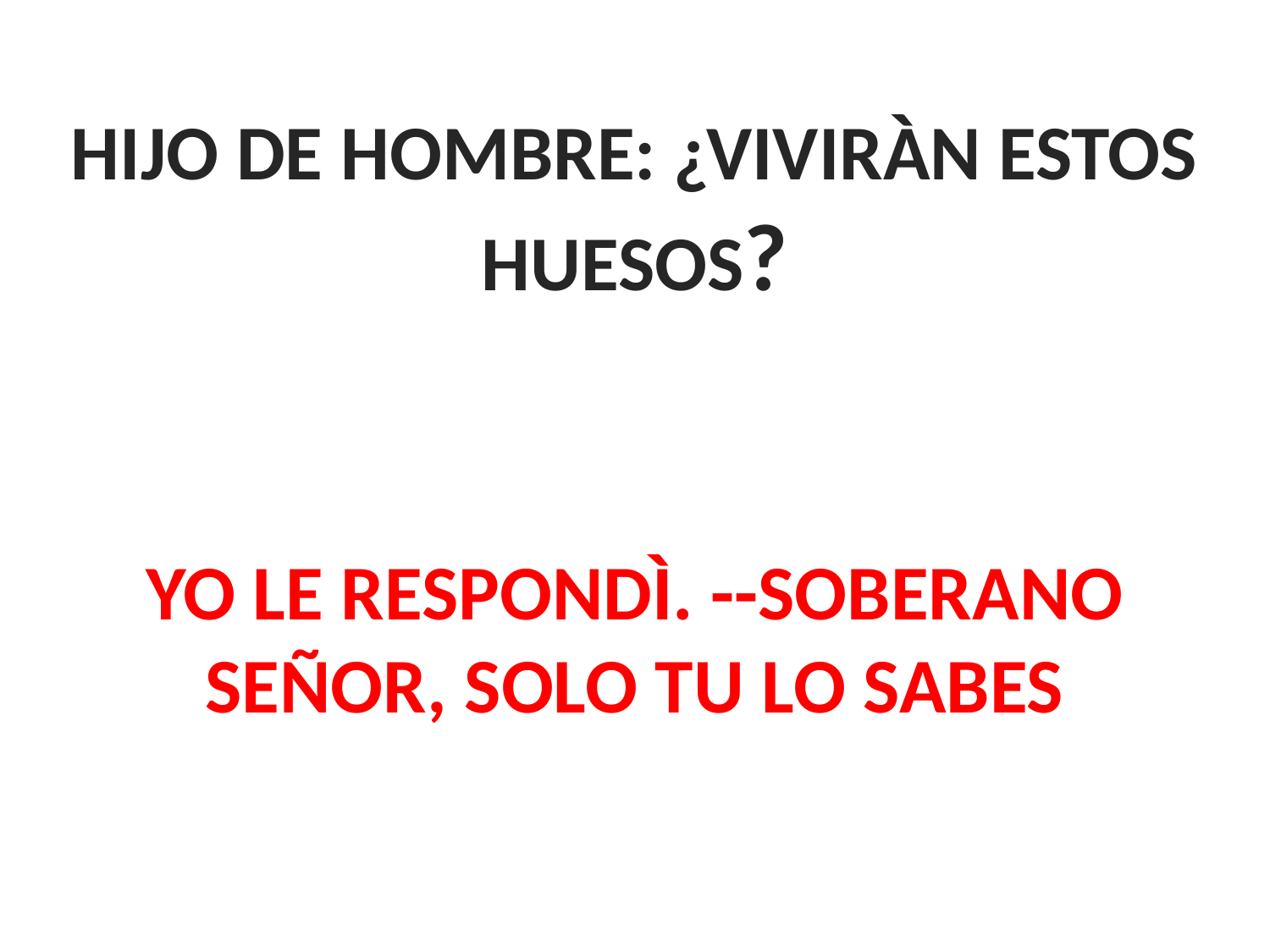

HIJO DE HOMBRE: ¿VIVIRÀN ESTOS HUESOS?
YO LE RESPONDÌ. --SOBERANO SEÑOR, SOLO TU LO SABES